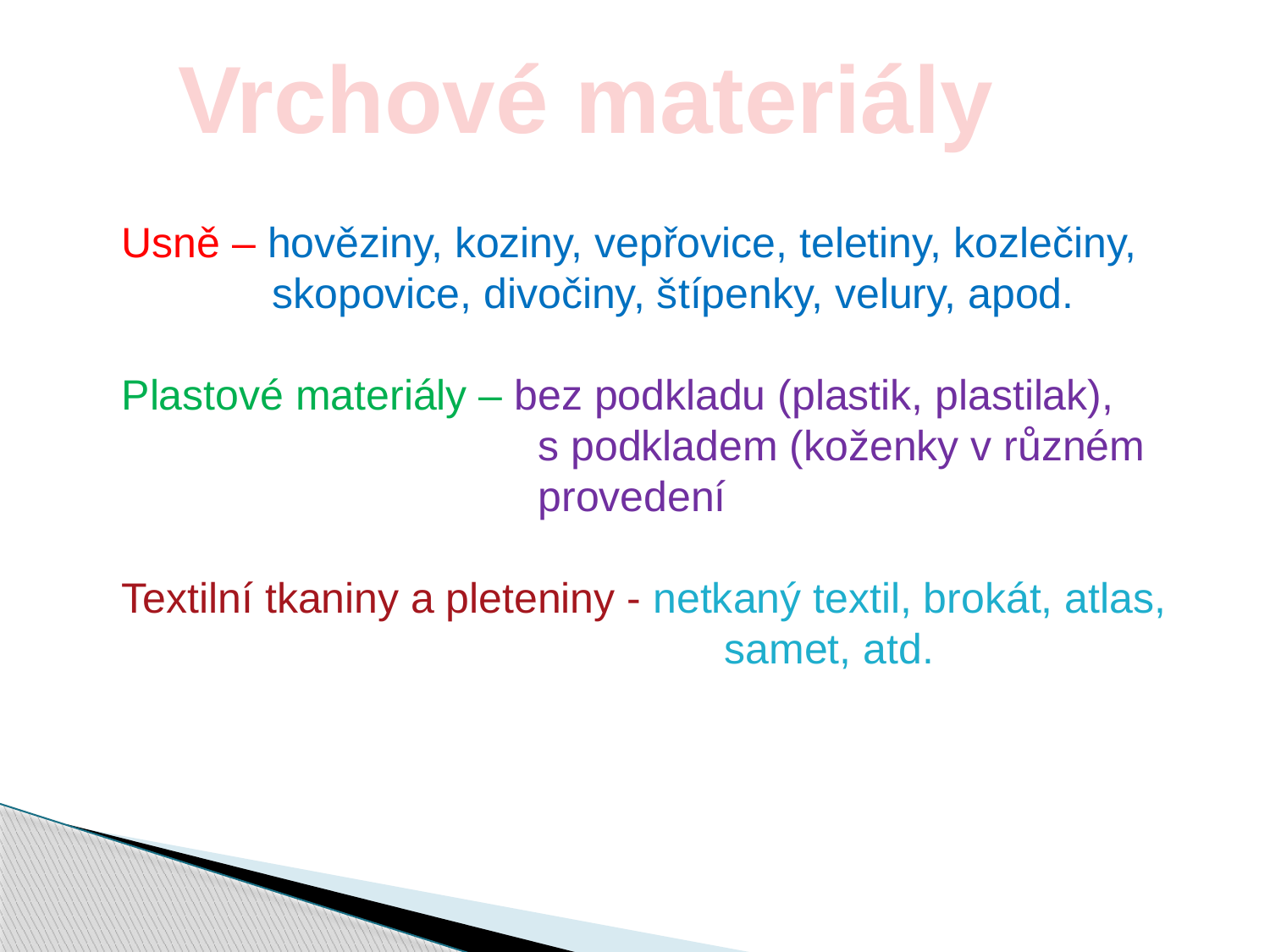

Vrchové materiály
Usně – hověziny, koziny, vepřovice, teletiny, kozlečiny,
	  skopovice, divočiny, štípenky, velury, apod.

Plastové materiály – bez podkladu (plastik, plastilak),
			   s podkladem (koženky v různém
			   provedení

Textilní tkaniny a pleteniny - netkaný textil, brokát, atlas,
				        samet, atd.